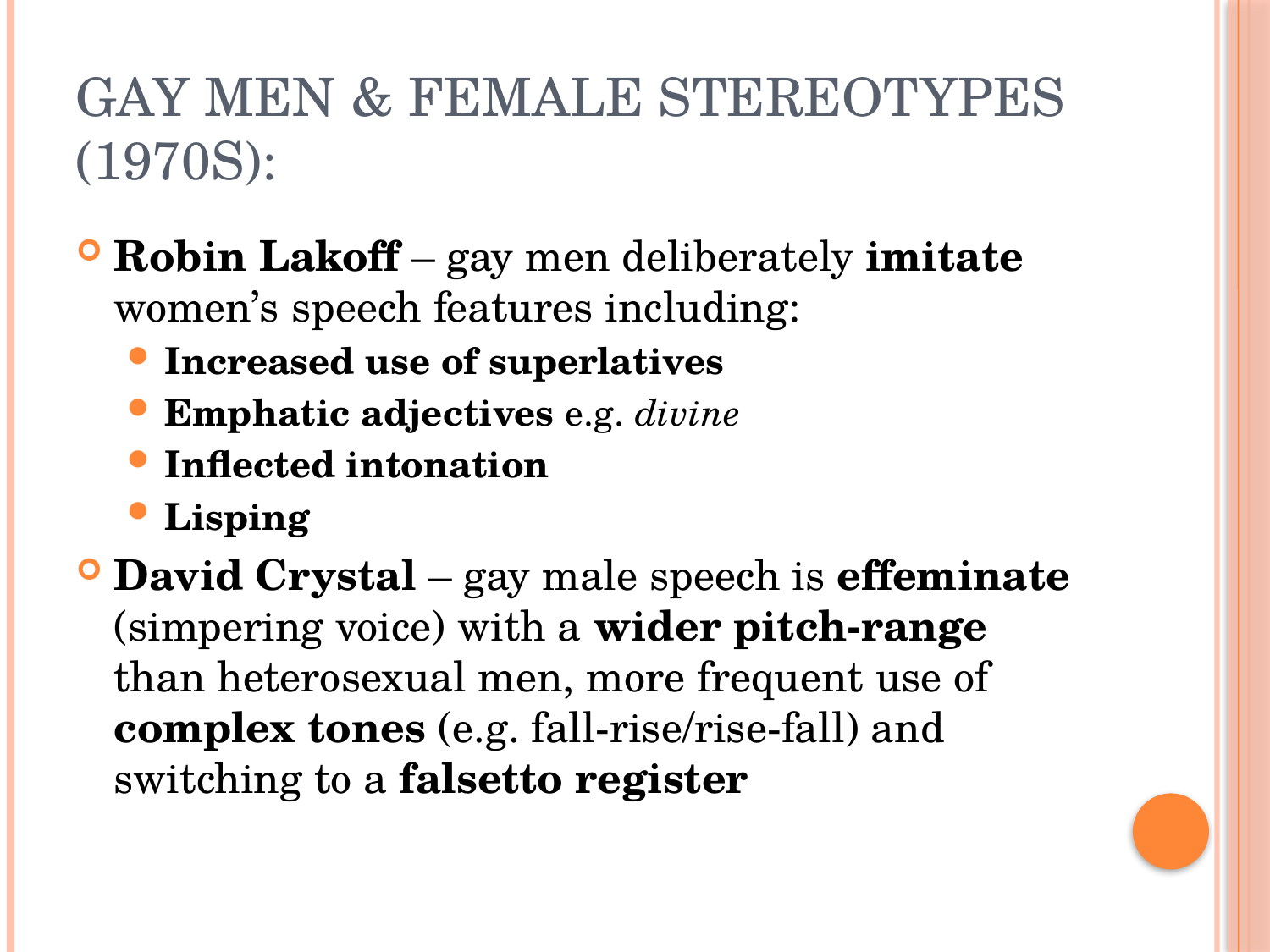

# Gay Men & Female Stereotypes (1970s):
Robin Lakoff – gay men deliberately imitate women’s speech features including:
Increased use of superlatives
Emphatic adjectives e.g. divine
Inflected intonation
Lisping
David Crystal – gay male speech is effeminate (simpering voice) with a wider pitch-range than heterosexual men, more frequent use of complex tones (e.g. fall-rise/rise-fall) and switching to a falsetto register